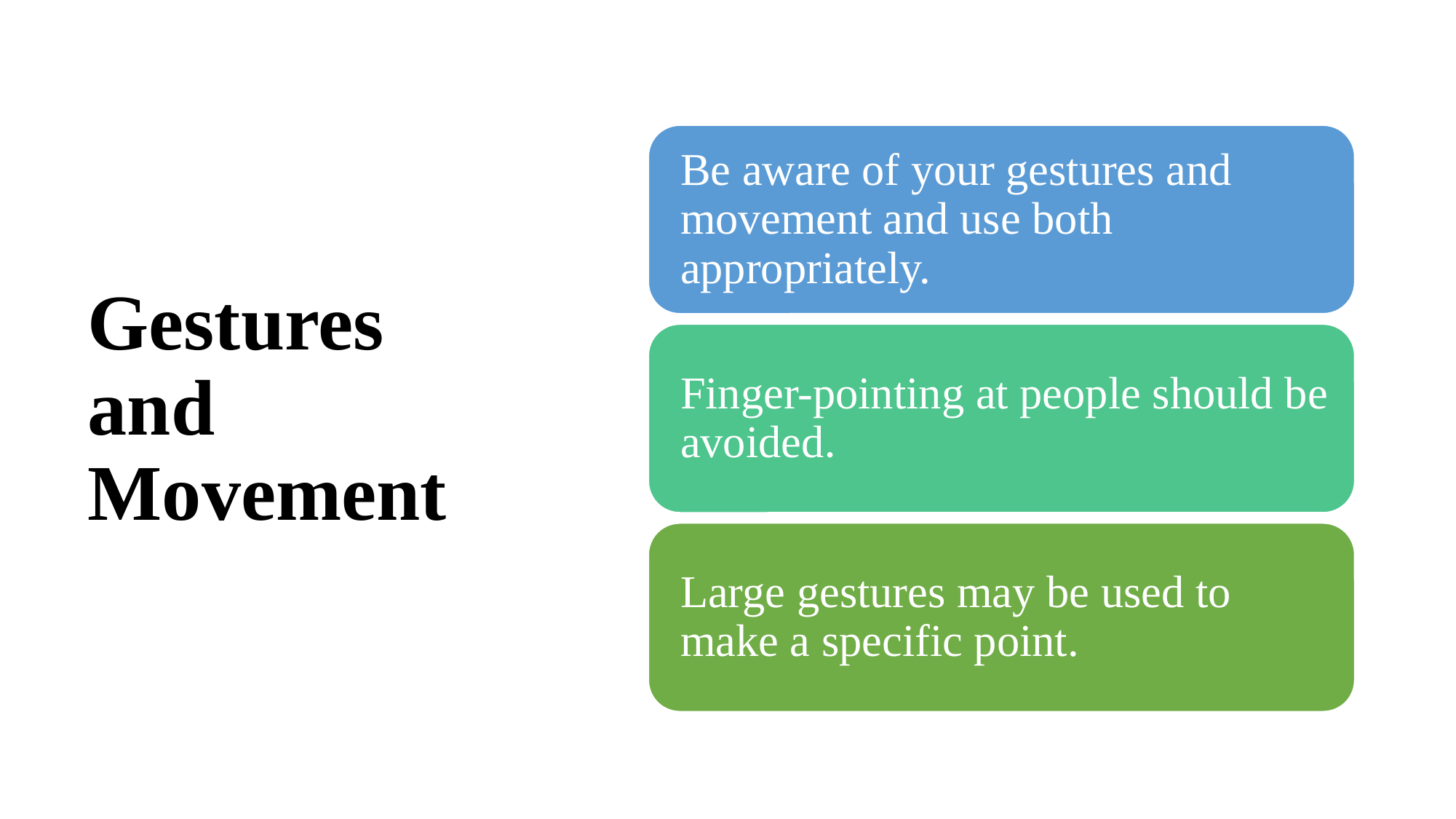

Be aware of your gestures and movement and use both appropriately.
Finger-pointing at people should be avoided.
Large gestures may be used to make a specific point.
# Gestures and Movement